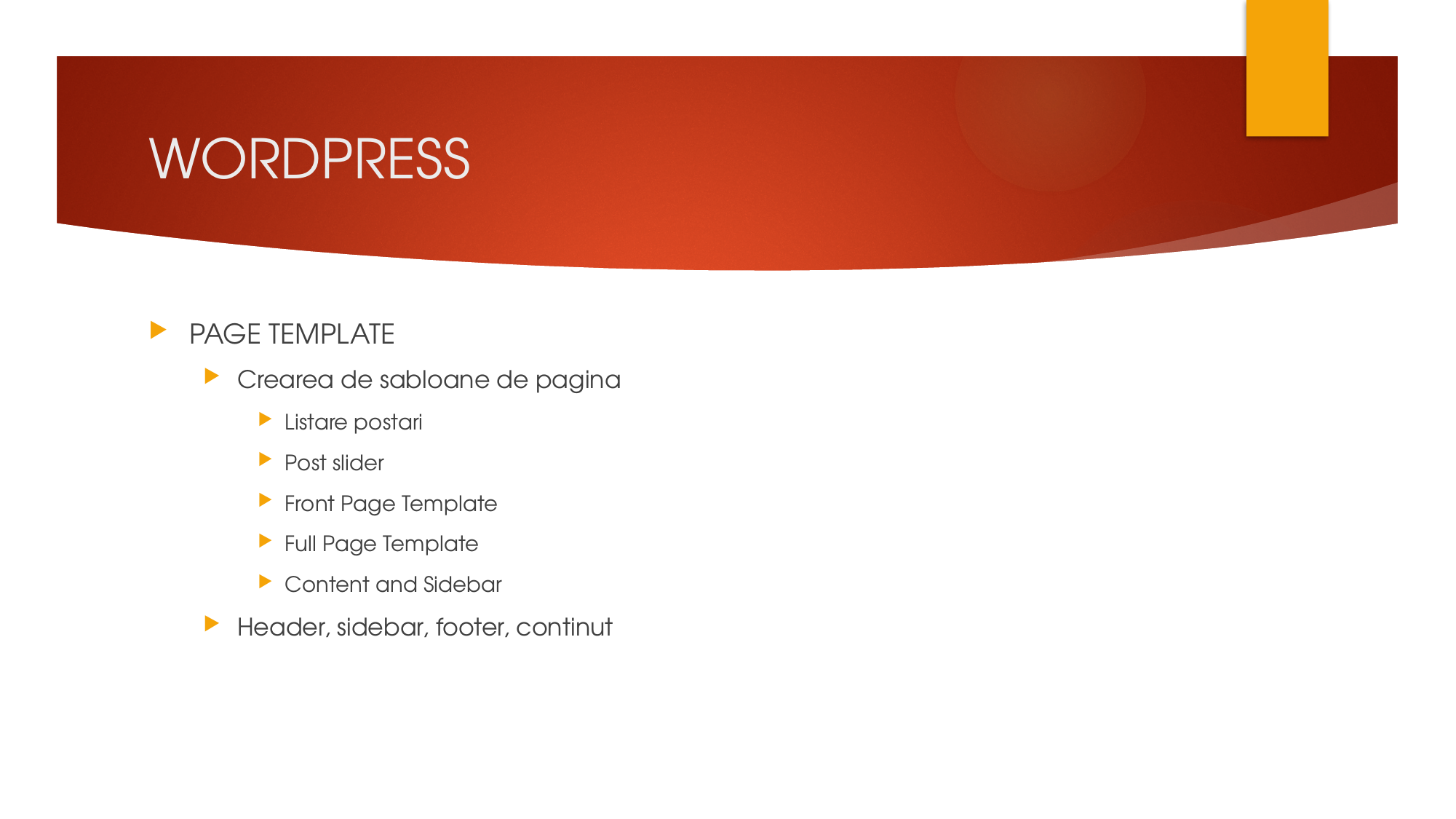

# WORDPRESS
PAGE TEMPLATE
Crearea de sabloane de pagina
Listare postari
Post slider
Front Page Template
Full Page Template
Content and Sidebar
Header, sidebar, footer, continut